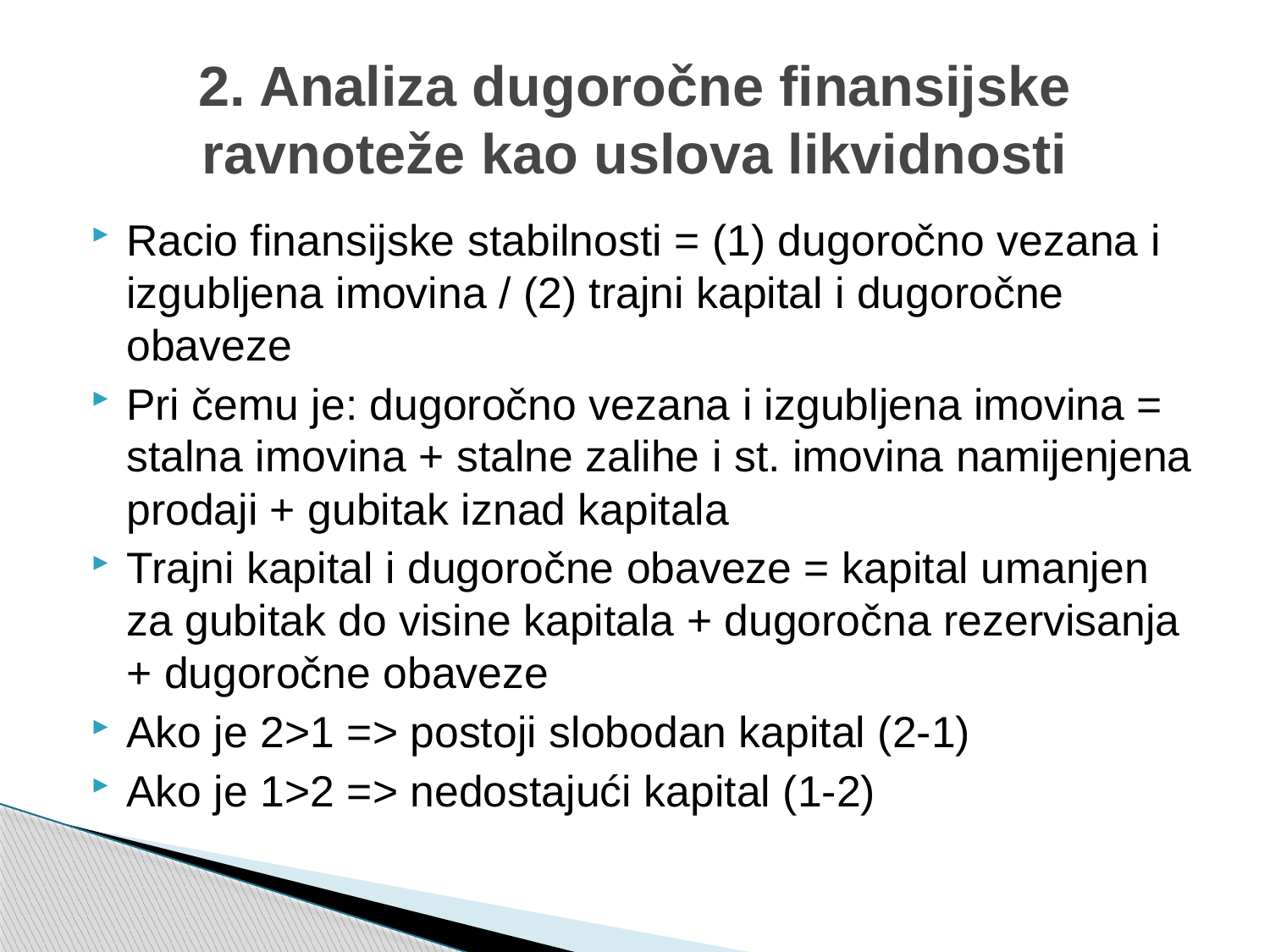

# 2. Analiza dugoročne finansijske ravnoteže kao uslova likvidnosti
Racio finansijske stabilnosti = (1) dugoročno vezana i izgubljena imovina / (2) trajni kapital i dugoročne obaveze
Pri čemu je: dugoročno vezana i izgubljena imovina = stalna imovina + stalne zalihe i st. imovina namijenjena prodaji + gubitak iznad kapitala
Trajni kapital i dugoročne obaveze = kapital umanjen za gubitak do visine kapitala + dugoročna rezervisanja + dugoročne obaveze
Ako je 2>1 => postoji slobodan kapital (2-1)
Ako je 1>2 => nedostajući kapital (1-2)